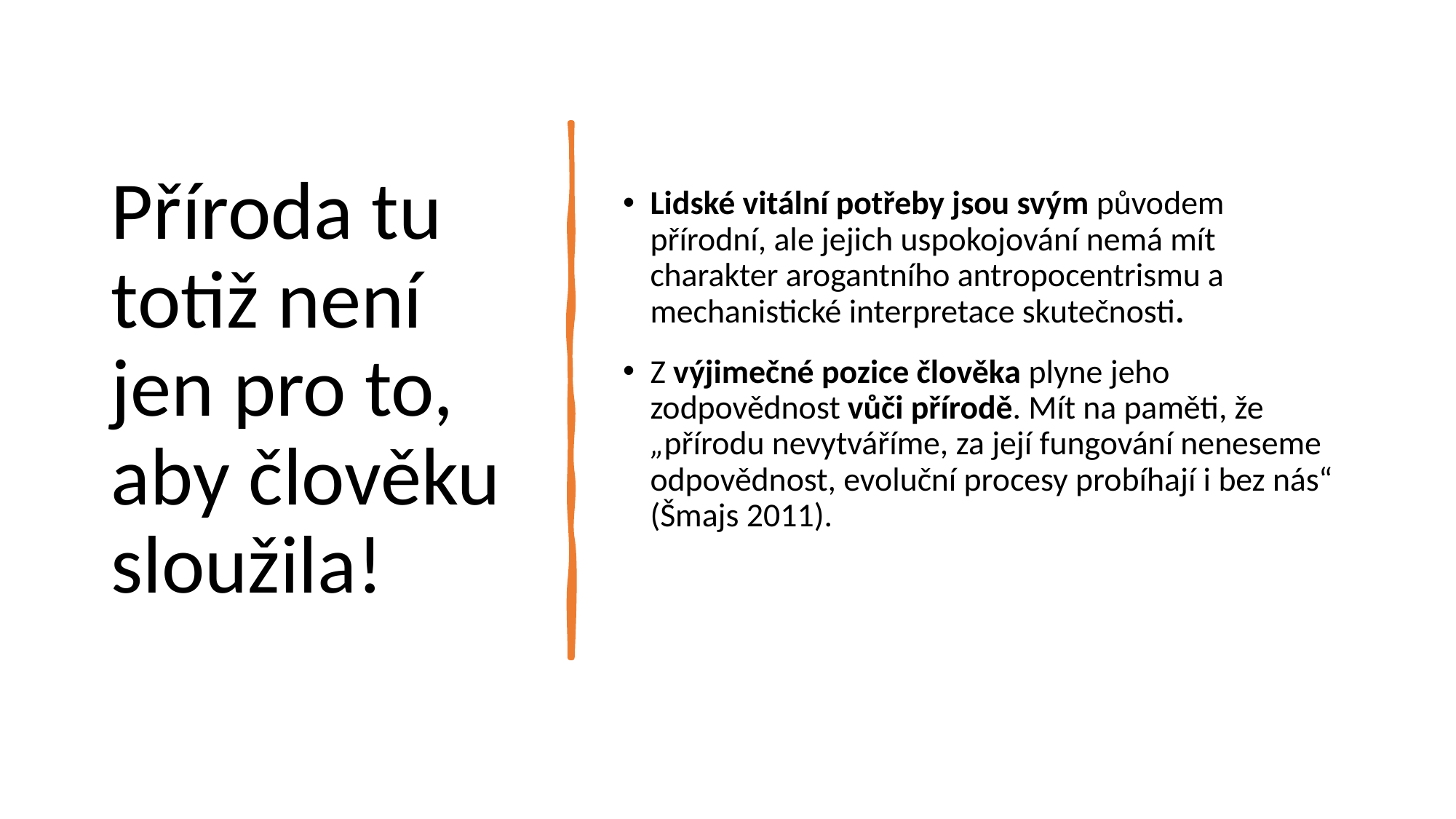

# Příroda tu totiž není jen pro to, aby člověku sloužila!
Lidské vitální potřeby jsou svým původem přírodní, ale jejich uspokojování nemá mít charakter arogantního antropocentrismu a mechanistické interpretace skutečnosti.
Z výjimečné pozice člověka plyne jeho zodpovědnost vůči přírodě. Mít na paměti, že „přírodu nevytváříme, za její fungování neneseme odpovědnost, evoluční procesy probíhají i bez nás“ (Šmajs 2011).